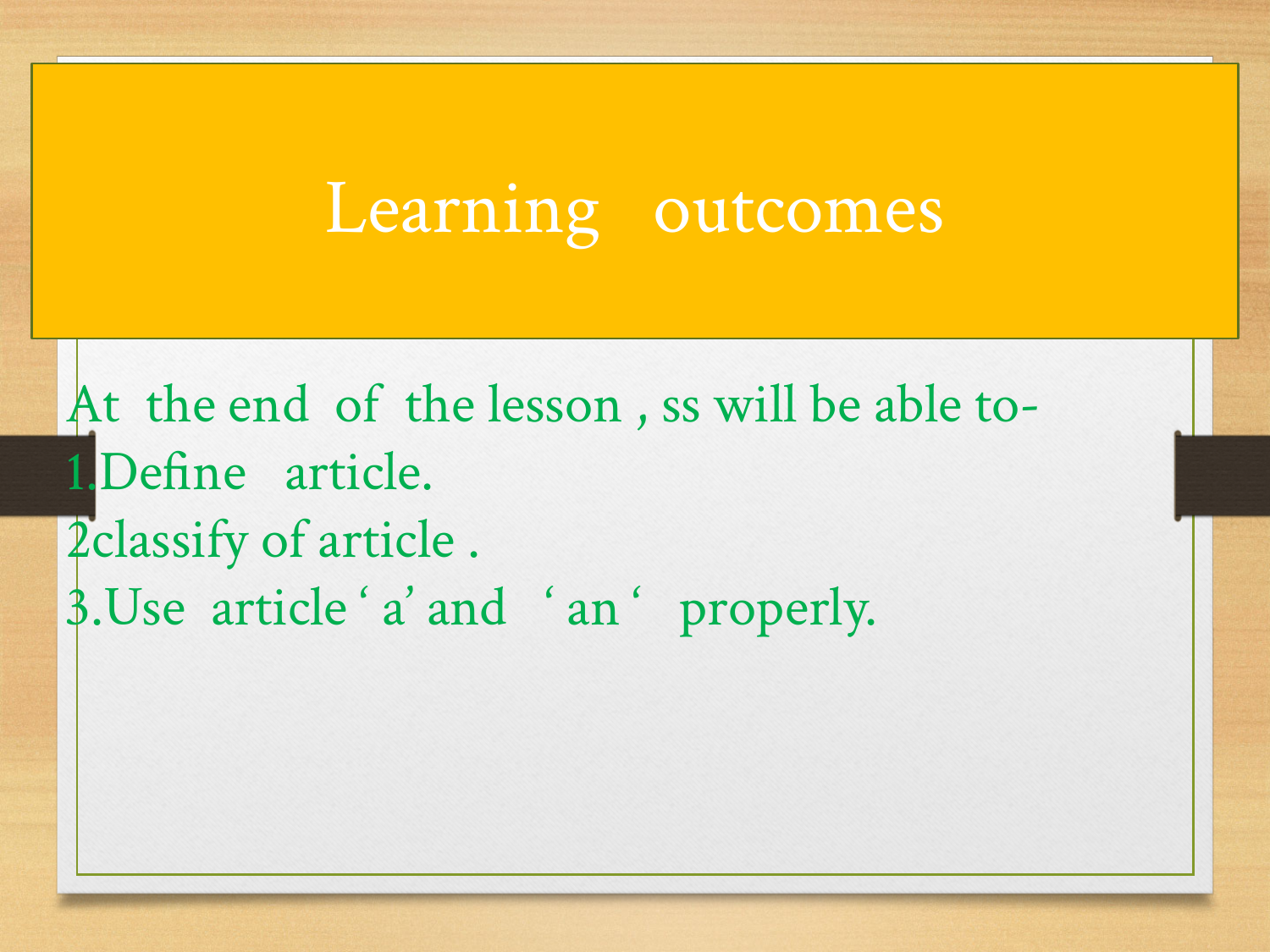

Learning   outcomes
At  the end  of  the lesson , ss will be able to-
1.Define   article.
2classify of article .
3.Use  article ‘ a’ and   ‘ an ‘   properly.